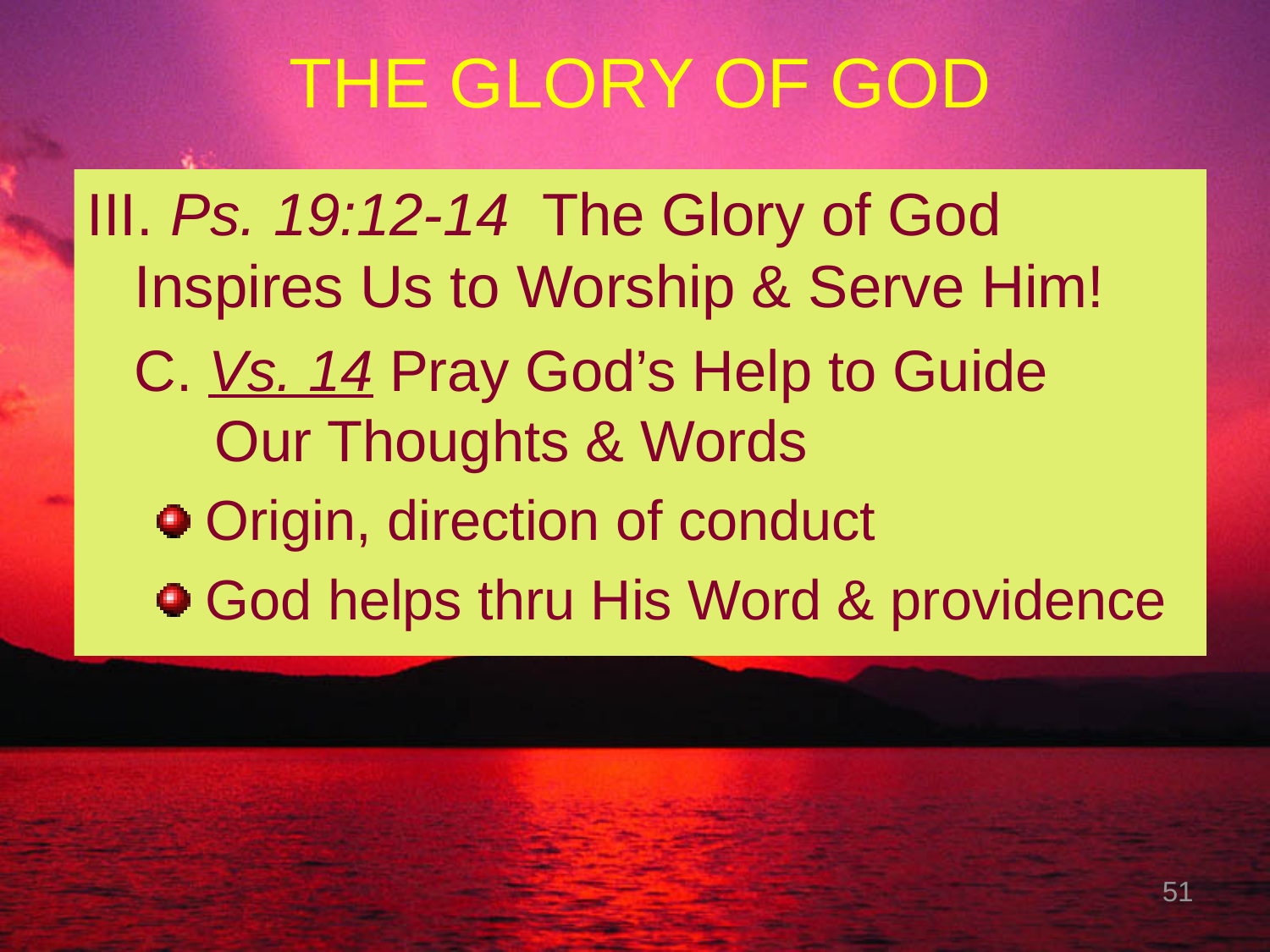

# THE GLORY OF GOD
III. Ps. 19:12-14  The Glory of God 	Inspires Us to Worship & Serve Him!
	C. Vs. 14 Pray God’s Help to Guide
     Our Thoughts & Words
 Origin, direction of conduct
 God helps thru His Word & providence
51